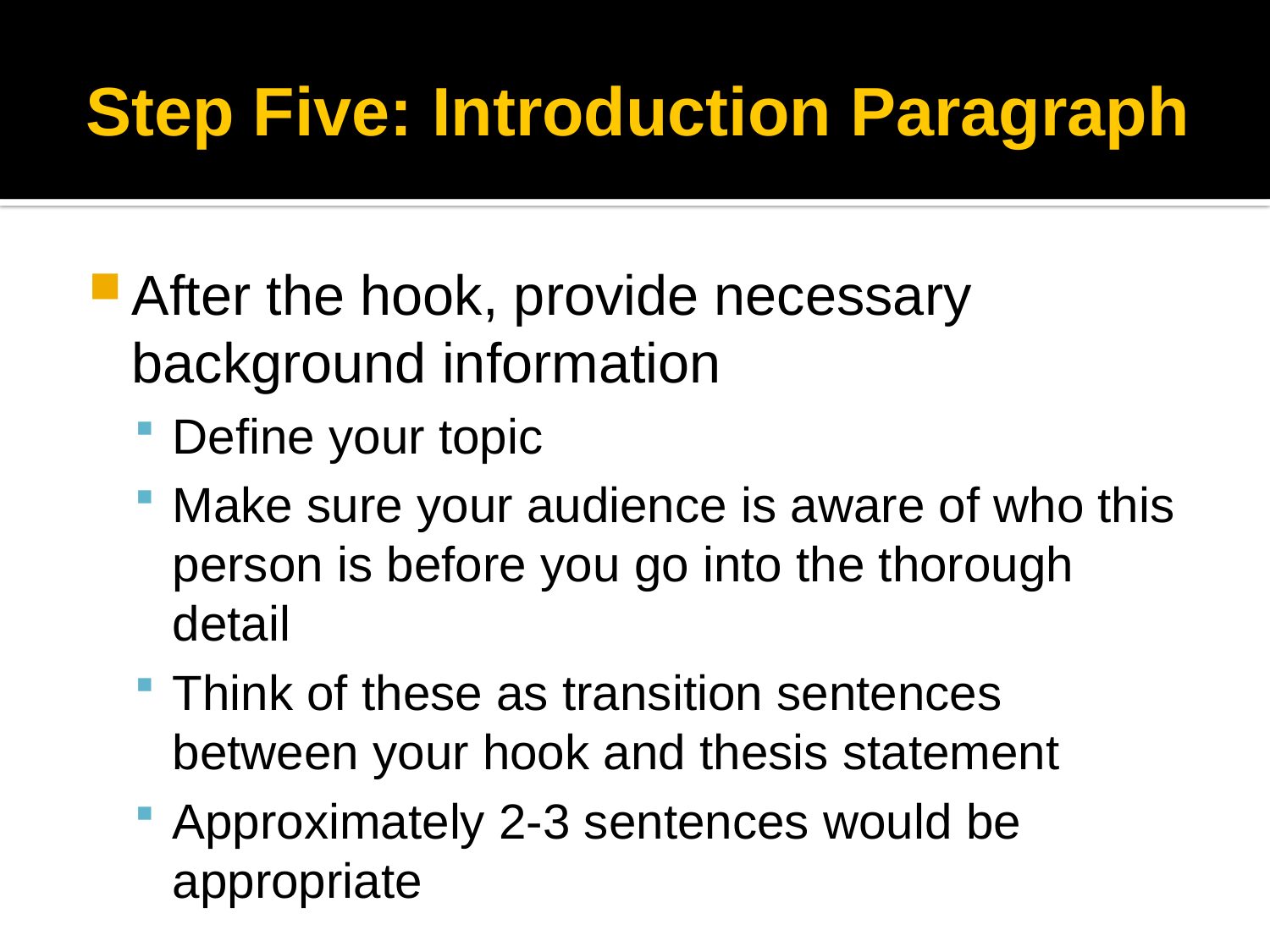

# Step Five: Introduction Paragraph
After the hook, provide necessary background information
Define your topic
Make sure your audience is aware of who this person is before you go into the thorough detail
Think of these as transition sentences between your hook and thesis statement
Approximately 2-3 sentences would be appropriate